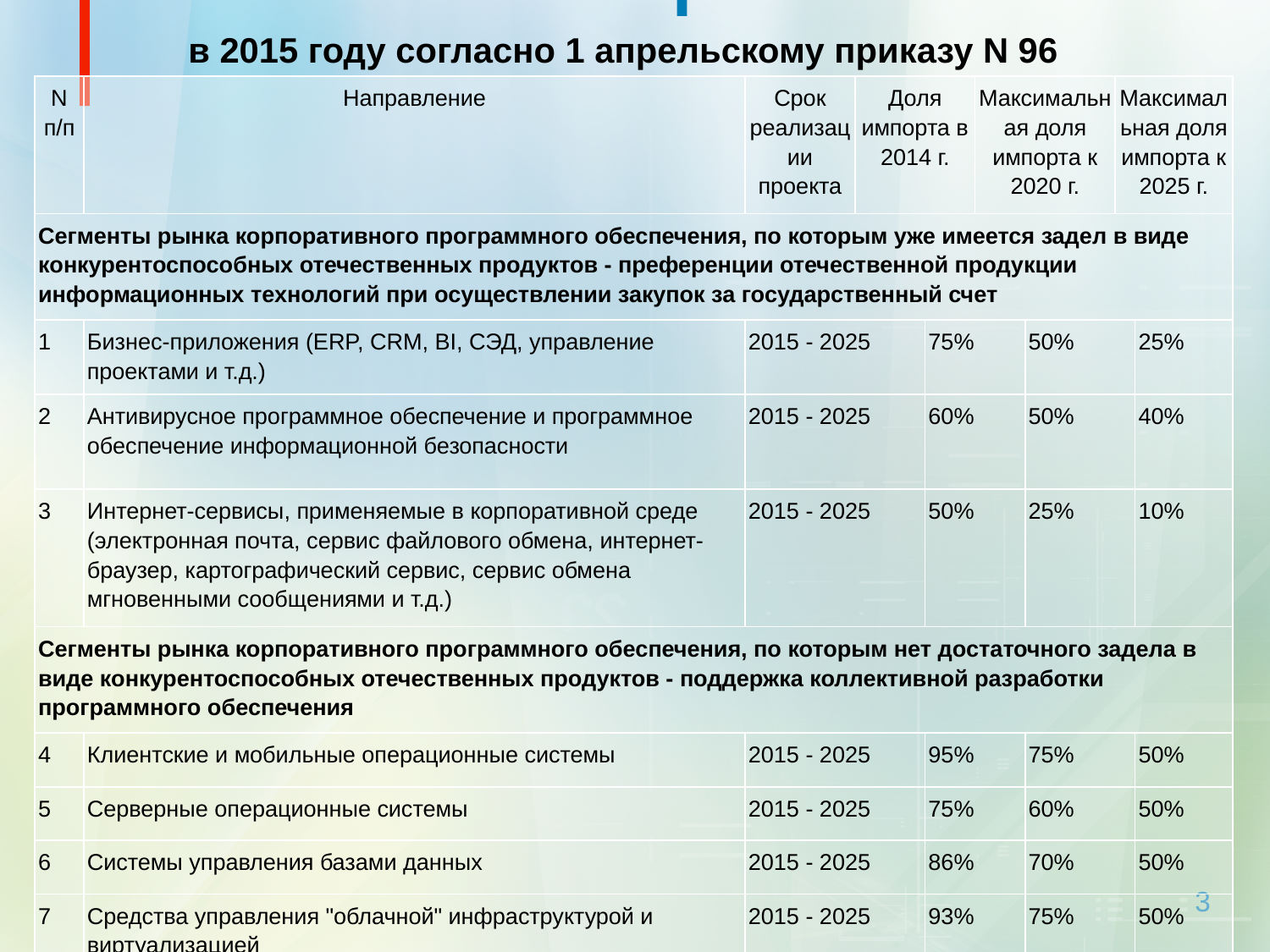

в 2015 году согласно 1 апрельскому приказу N 96

| N п/п | Направление | Срок реализации проекта | Доля импорта в 2014 г. |  | Максимальная доля импорта к 2020 г. |  | Максимальная доля импорта к 2025 г. |  |
| --- | --- | --- | --- | --- | --- | --- | --- | --- |
| Сегменты рынка корпоративного программного обеспечения, по которым уже имеется задел в виде конкурентоспособных отечественных продуктов - преференции отечественной продукции информационных технологий при осуществлении закупок за государственный счет |  |  |  |  |  |  |  |  |
| 1 | Бизнес-приложения (ERP, CRM, BI, СЭД, управление проектами и т.д.) | 2015 - 2025 |  | 75% |  | 50% |  | 25% |
| 2 | Антивирусное программное обеспечение и программное обеспечение информационной безопасности | 2015 - 2025 |  | 60% |  | 50% |  | 40% |
| 3 | Интернет-сервисы, применяемые в корпоративной среде (электронная почта, сервис файлового обмена, интернет-браузер, картографический сервис, сервис обмена мгновенными сообщениями и т.д.) | 2015 - 2025 |  | 50% |  | 25% |  | 10% |
| Сегменты рынка корпоративного программного обеспечения, по которым нет достаточного задела в виде конкурентоспособных отечественных продуктов - поддержка коллективной разработки программного обеспечения |  |  |  |  |  |  |  |  |
| 4 | Клиентские и мобильные операционные системы | 2015 - 2025 |  | 95% |  | 75% |  | 50% |
| 5 | Серверные операционные системы | 2015 - 2025 |  | 75% |  | 60% |  | 50% |
| 6 | Системы управления базами данных | 2015 - 2025 |  | 86% |  | 70% |  | 50% |
| 7 | Средства управления "облачной" инфраструктурой и виртуализацией | 2015 - 2025 |  | 93% |  | 75% |  | 50% |
| 8 | Пользовательское офисное программное обеспечение | 2015 - 2025 |  | 97% |  | 75% |  | 50% |
3